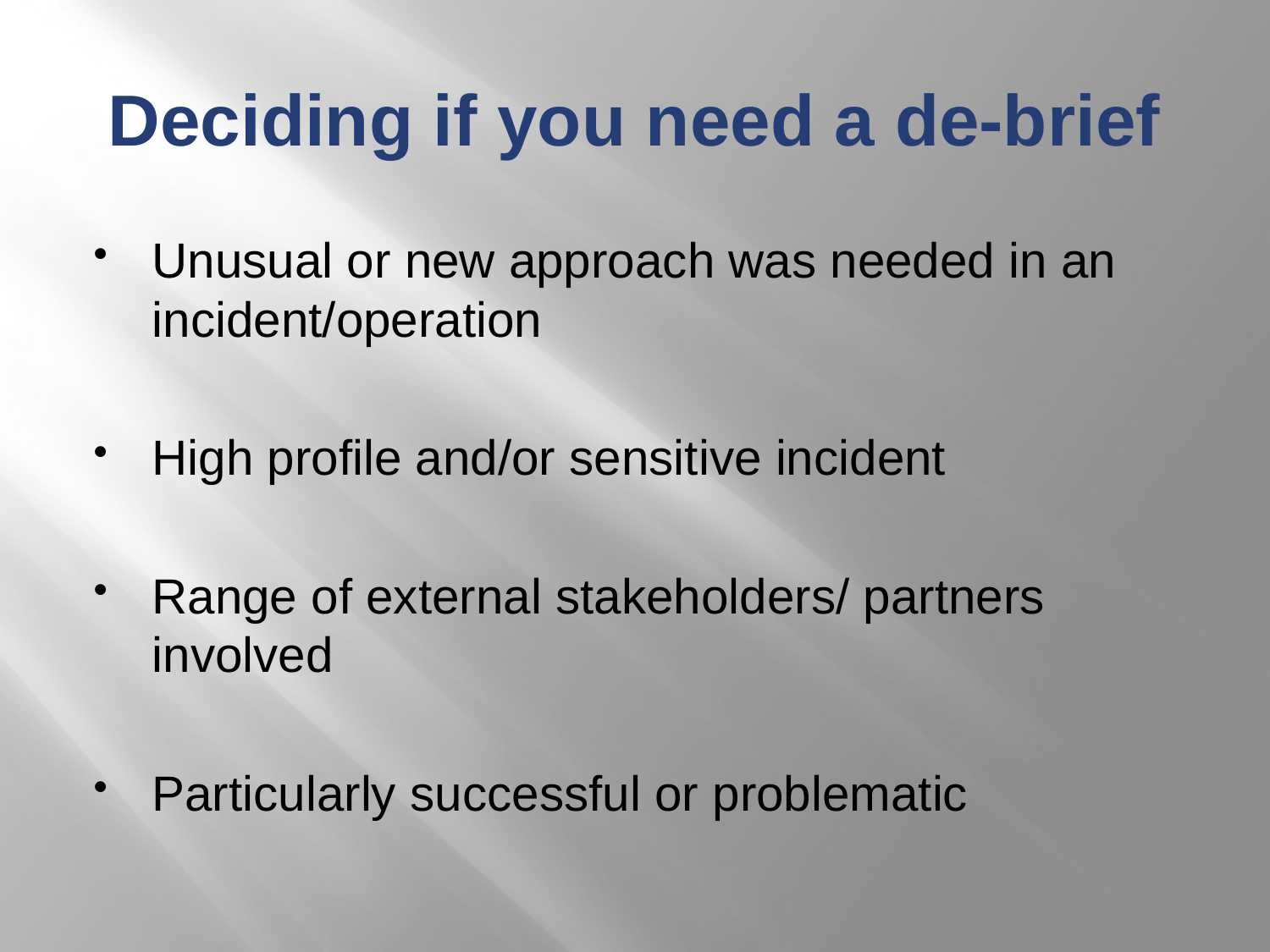

# Deciding if you need a de-brief
Unusual or new approach was needed in an incident/operation

High profile and/or sensitive incident

Range of external stakeholders/ partners involved

Particularly successful or problematic